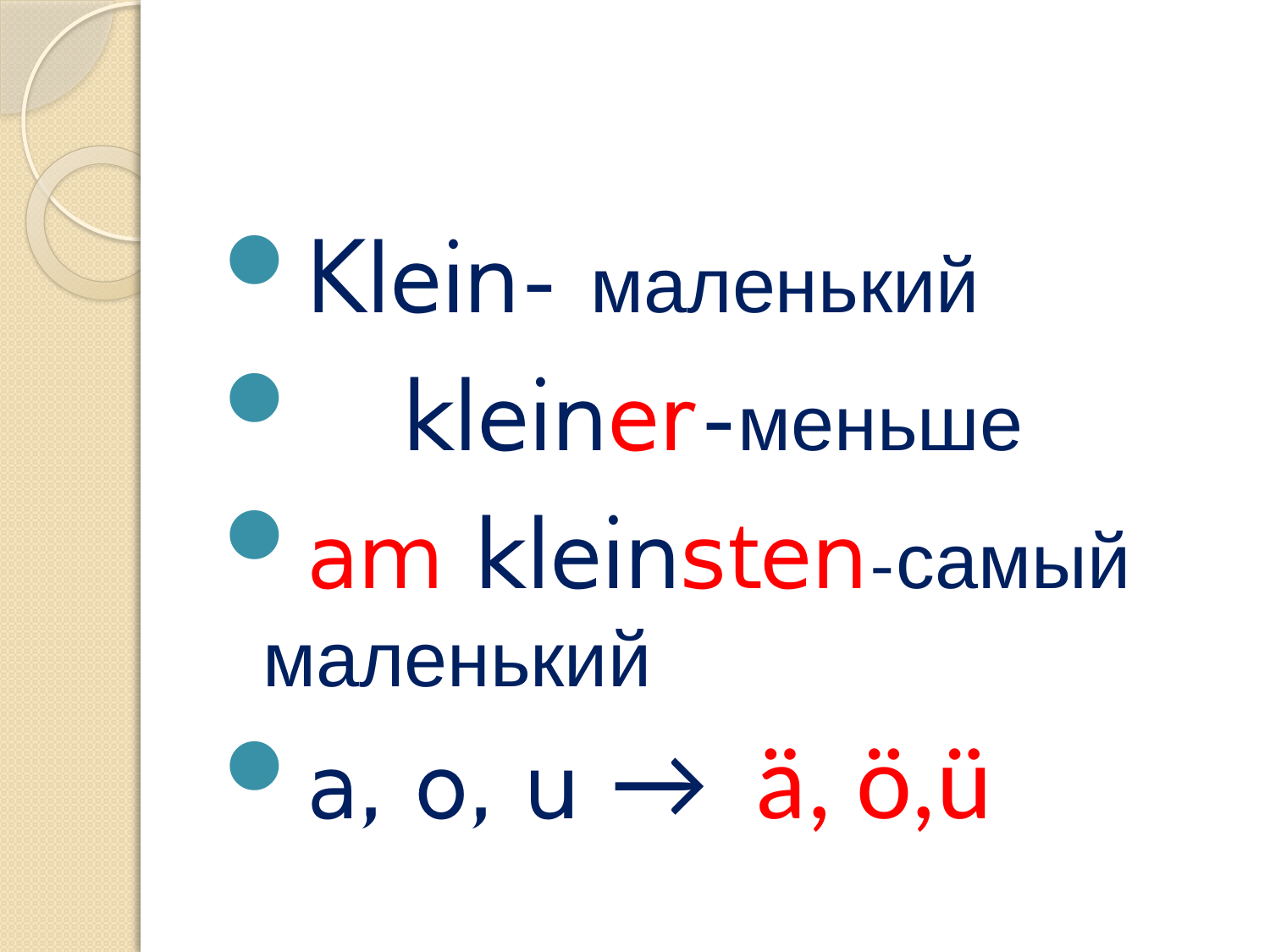

#
Klein- маленький
   kleiner-меньше
am kleinsten-самый    маленький
a, o, u →  ä, ö,ü